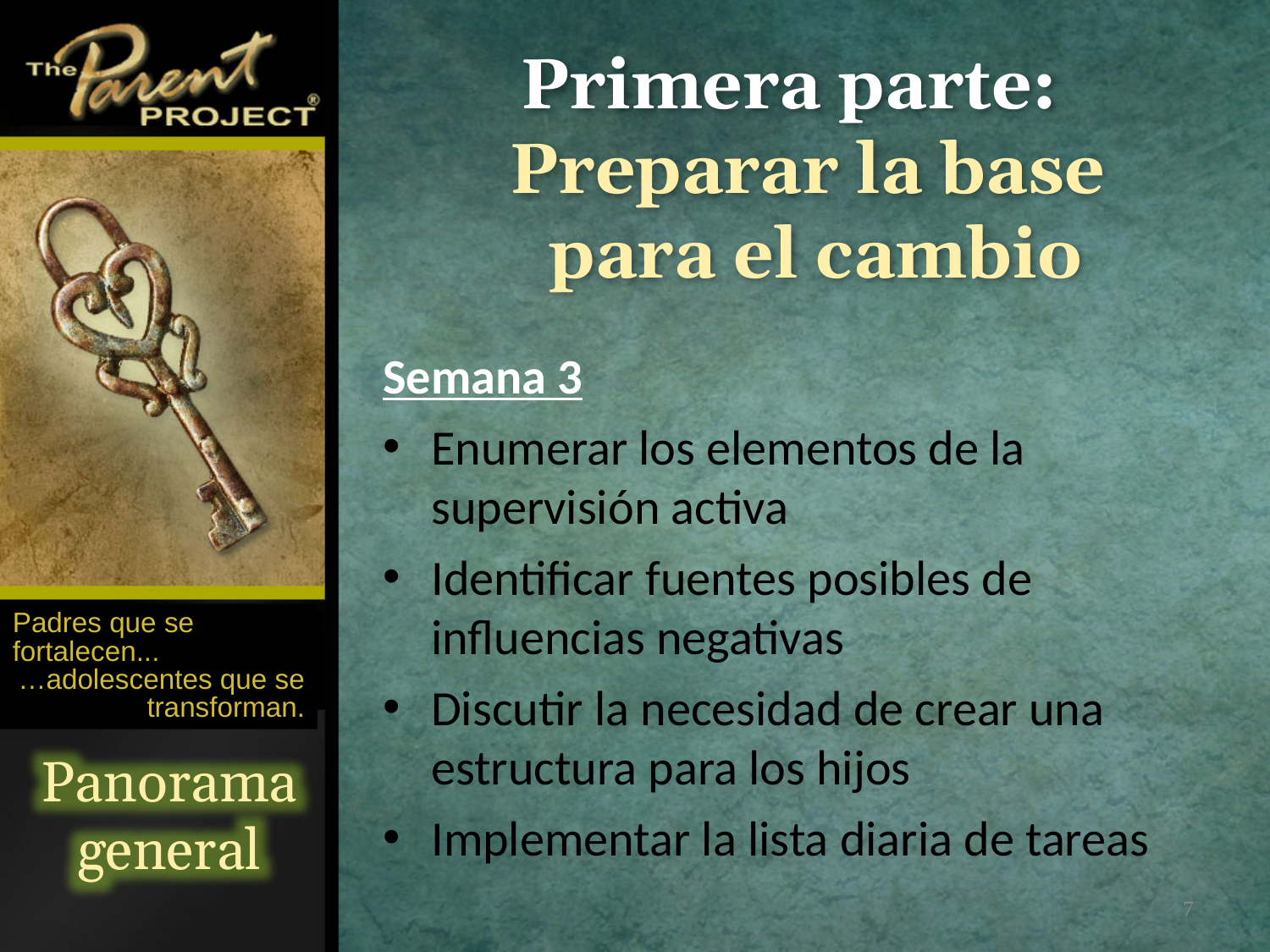

Primera parte:
Preparar la base
 para el cambio
Semana 3
Enumerar los elementos de la supervisión activa
Identificar fuentes posibles de influencias negativas
Discutir la necesidad de crear una estructura para los hijos
Implementar la lista diaria de tareas
Padres que se fortalecen...
…adolescentes que se transforman.
Panorama general
7